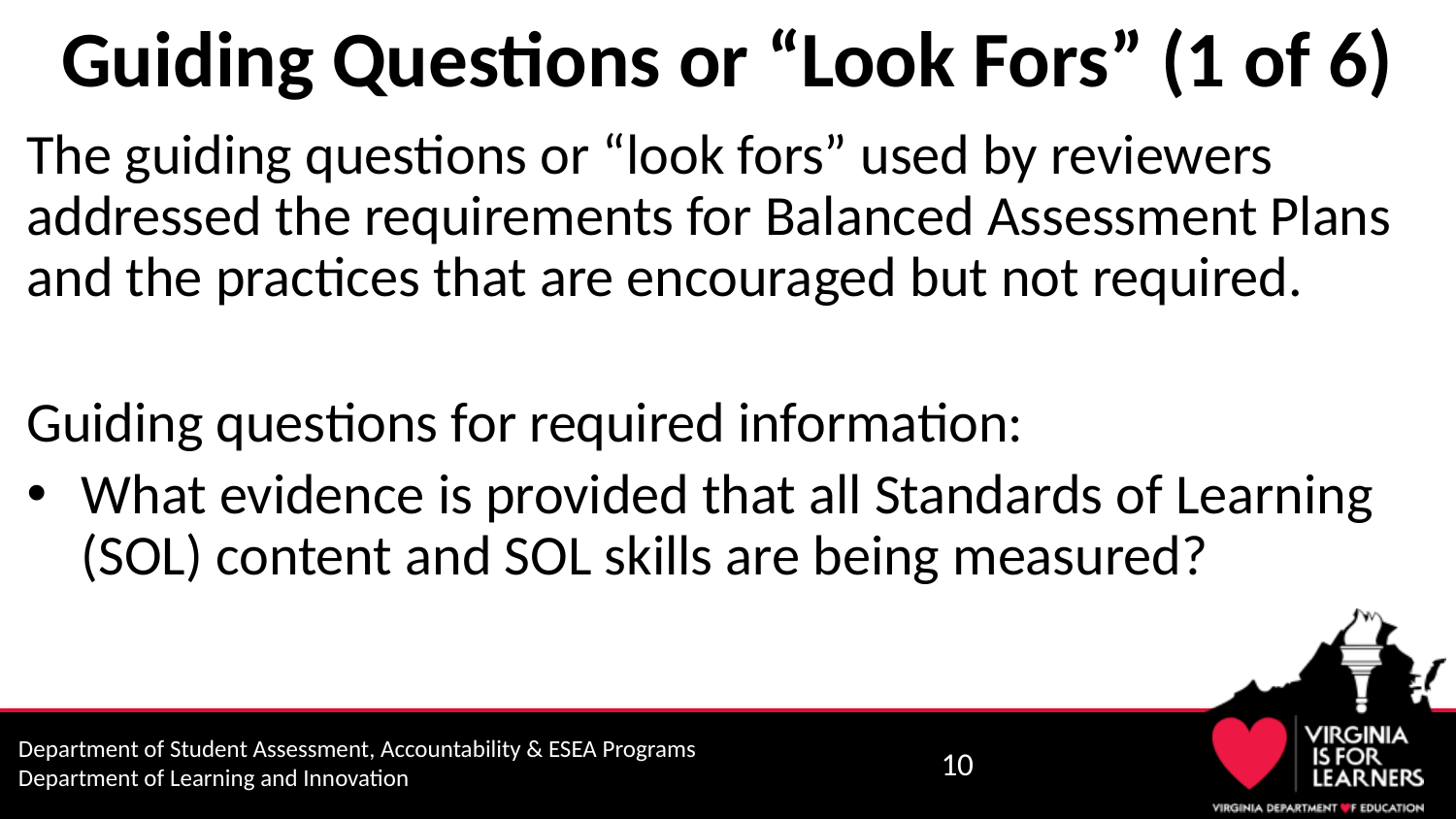

# Guiding Questions or “Look Fors” (1 of 6)
The guiding questions or “look fors” used by reviewers addressed the requirements for Balanced Assessment Plans and the practices that are encouraged but not required.

Guiding questions for required information:
What evidence is provided that all Standards of Learning (SOL) content and SOL skills are being measured?